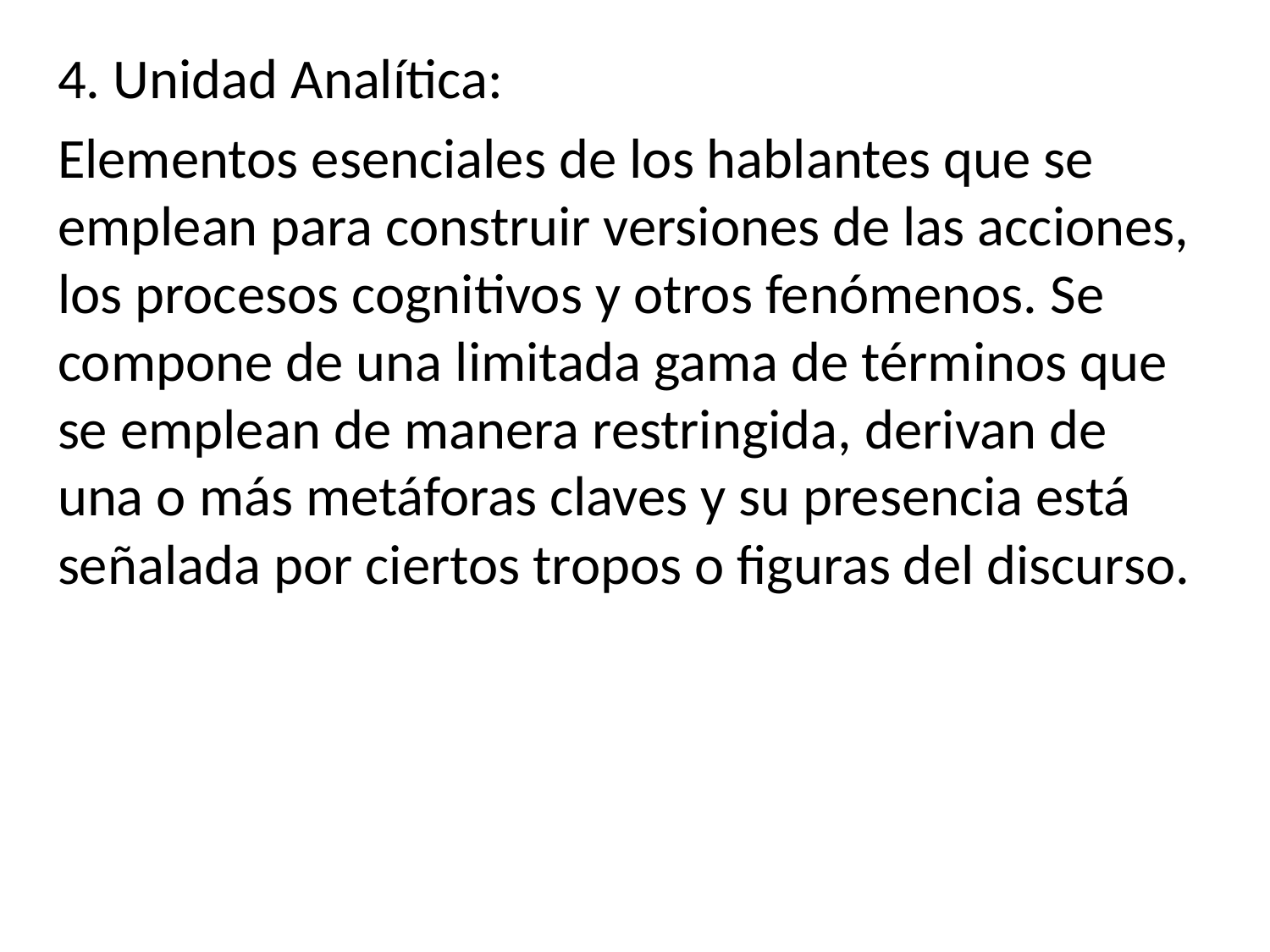

4. Unidad Analítica:
Elementos esenciales de los hablantes que se emplean para construir versiones de las acciones, los procesos cognitivos y otros fenómenos. Se compone de una limitada gama de términos que se emplean de manera restringida, derivan de una o más metáforas claves y su presencia está señalada por ciertos tropos o figuras del discurso.